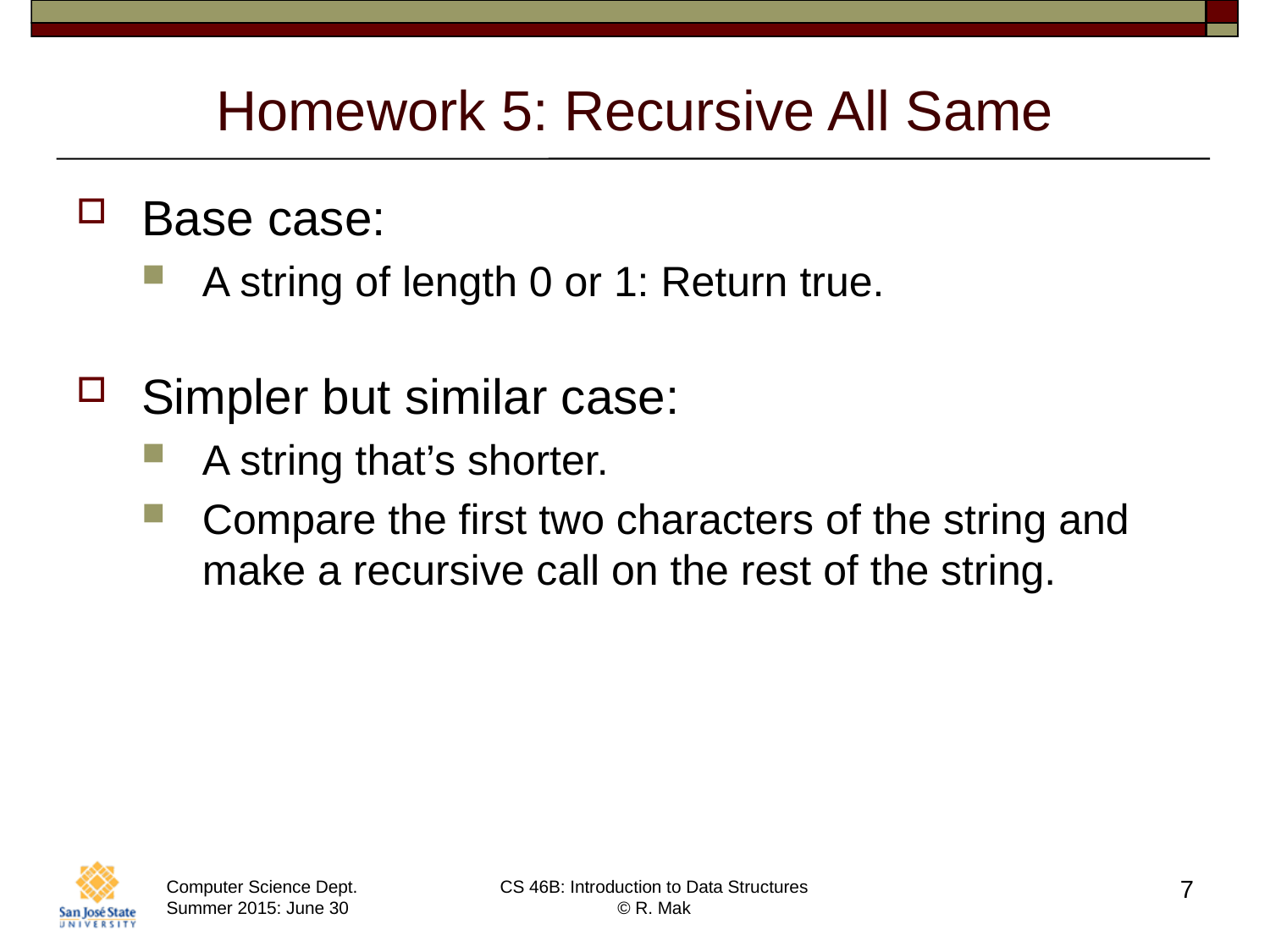

# Homework 5: Recursive All Same
Base case:
A string of length 0 or 1: Return true.

Simpler but similar case:
A string that’s shorter.
Compare the first two characters of the string and make a recursive call on the rest of the string.
7